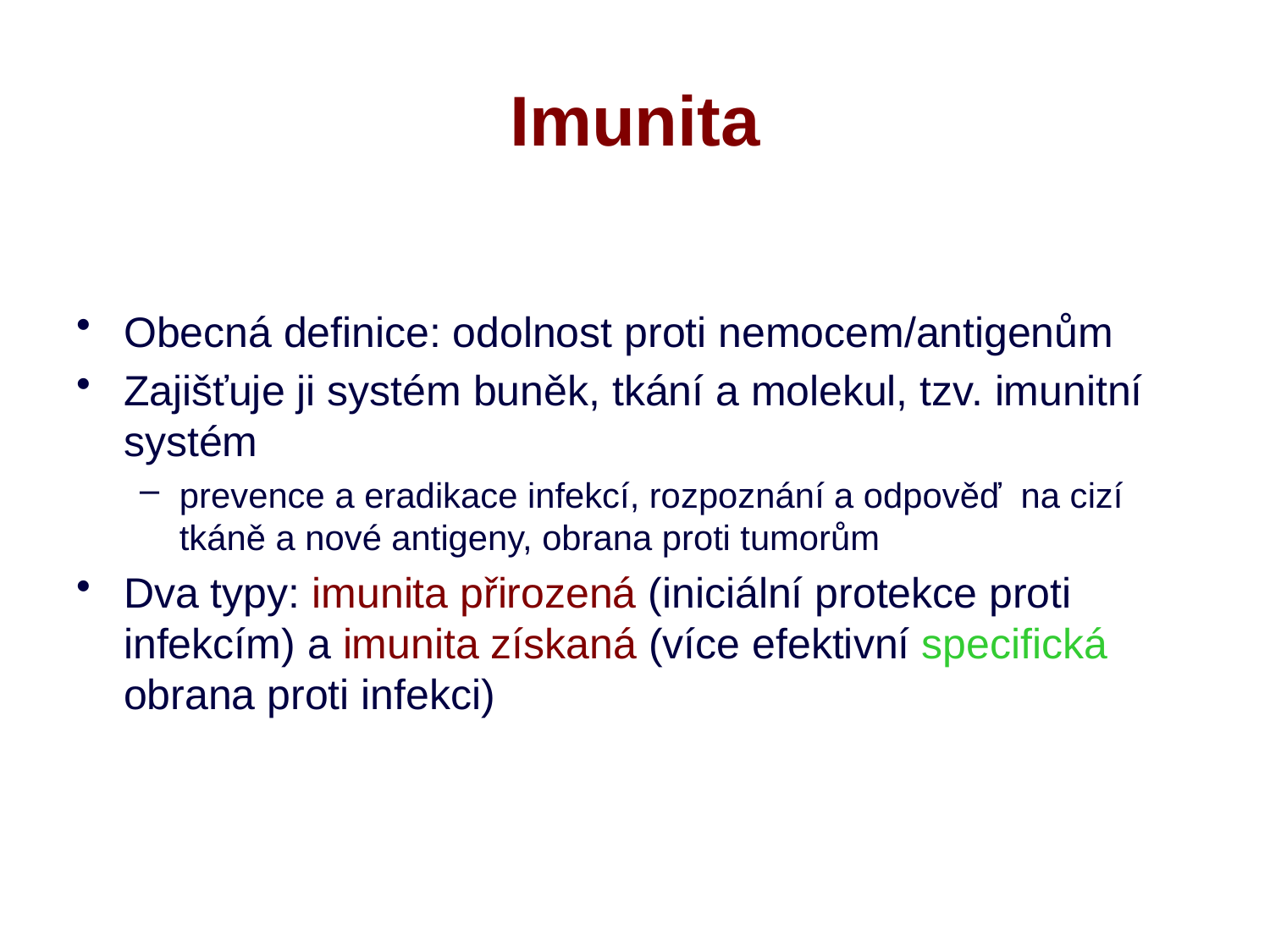

# Imunita

Obecná definice: odolnost proti nemocem/antigenům
Zajišťuje ji systém buněk, tkání a molekul, tzv. imunitní systém
prevence a eradikace infekcí, rozpoznání a odpověď  na cizí tkáně a nové antigeny, obrana proti tumorům
Dva typy: imunita přirozená (iniciální protekce proti infekcím) a imunita získaná (více efektivní specifická obrana proti infekci)